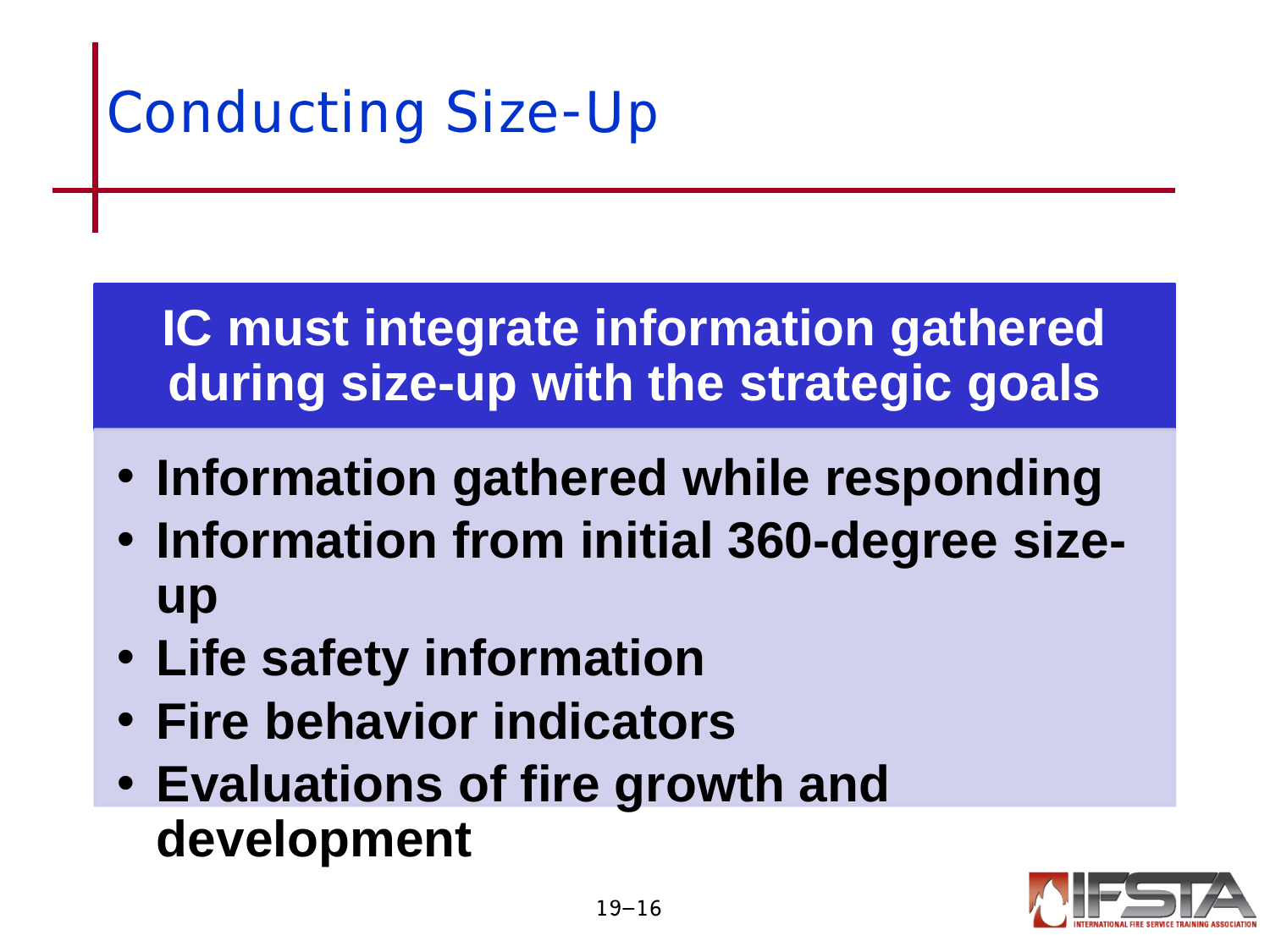

# Conducting Size-Up

IC must integrate information gathered during size-up with the strategic goals

Information gathered while responding
Information from initial 360-degree size-up
Life safety information
Fire behavior indicators
Evaluations of fire growth and development
19–16